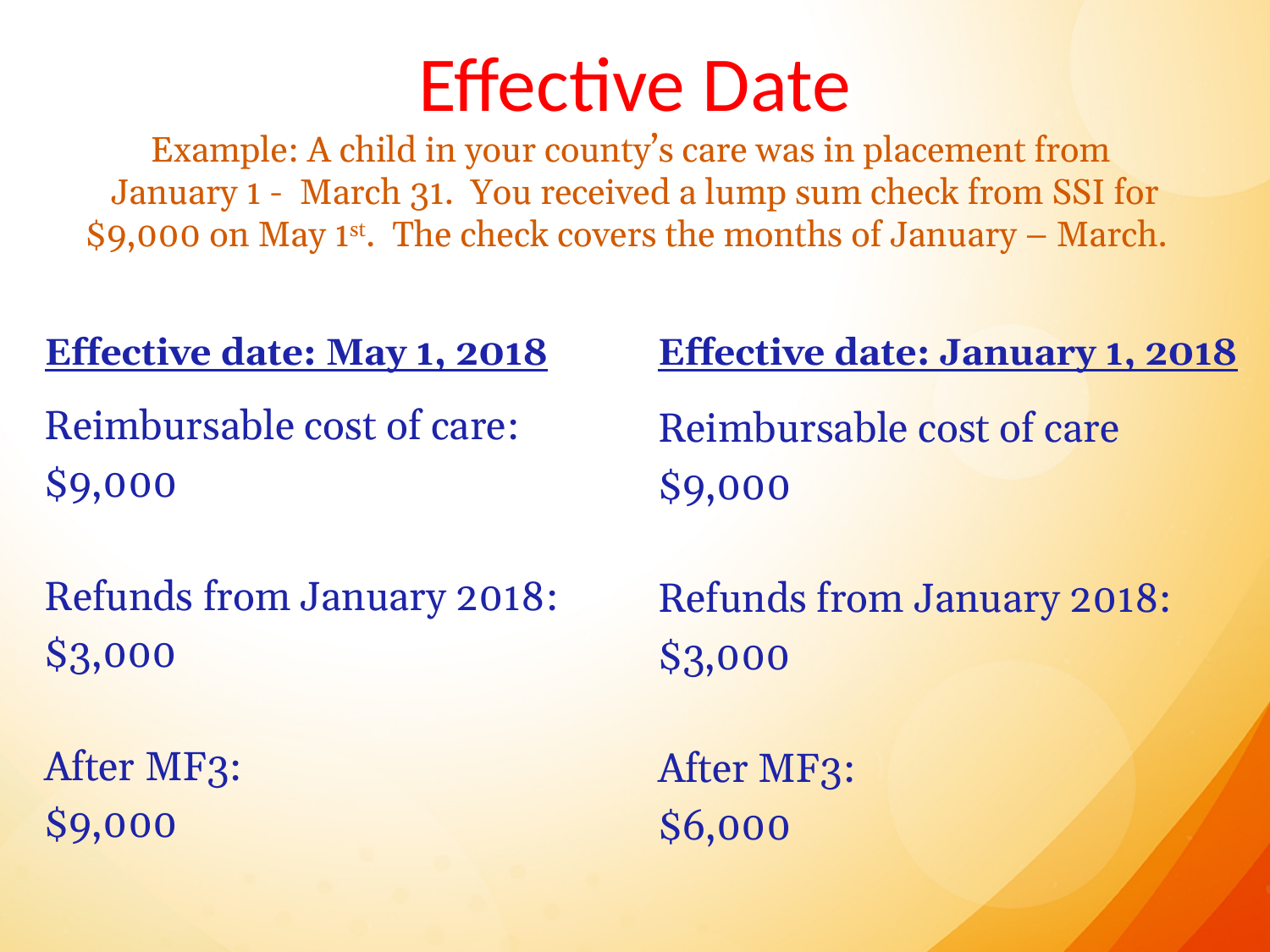

# Effective Date Example: A child in your county’s care was in placement from January 1 -  March 31.  You received a lump sum check from SSI for $9,000 on May 1st.  The check covers the months of January – March.
Effective date: May 1, 2018
Effective date: January 1, 2018
Reimbursable cost of care:
$9,000

Refunds from January 2018:
$3,000

After MF3:
$9,000

Reimbursable cost of care
$9,000

Refunds from January 2018:
$3,000

After MF3:
$6,000